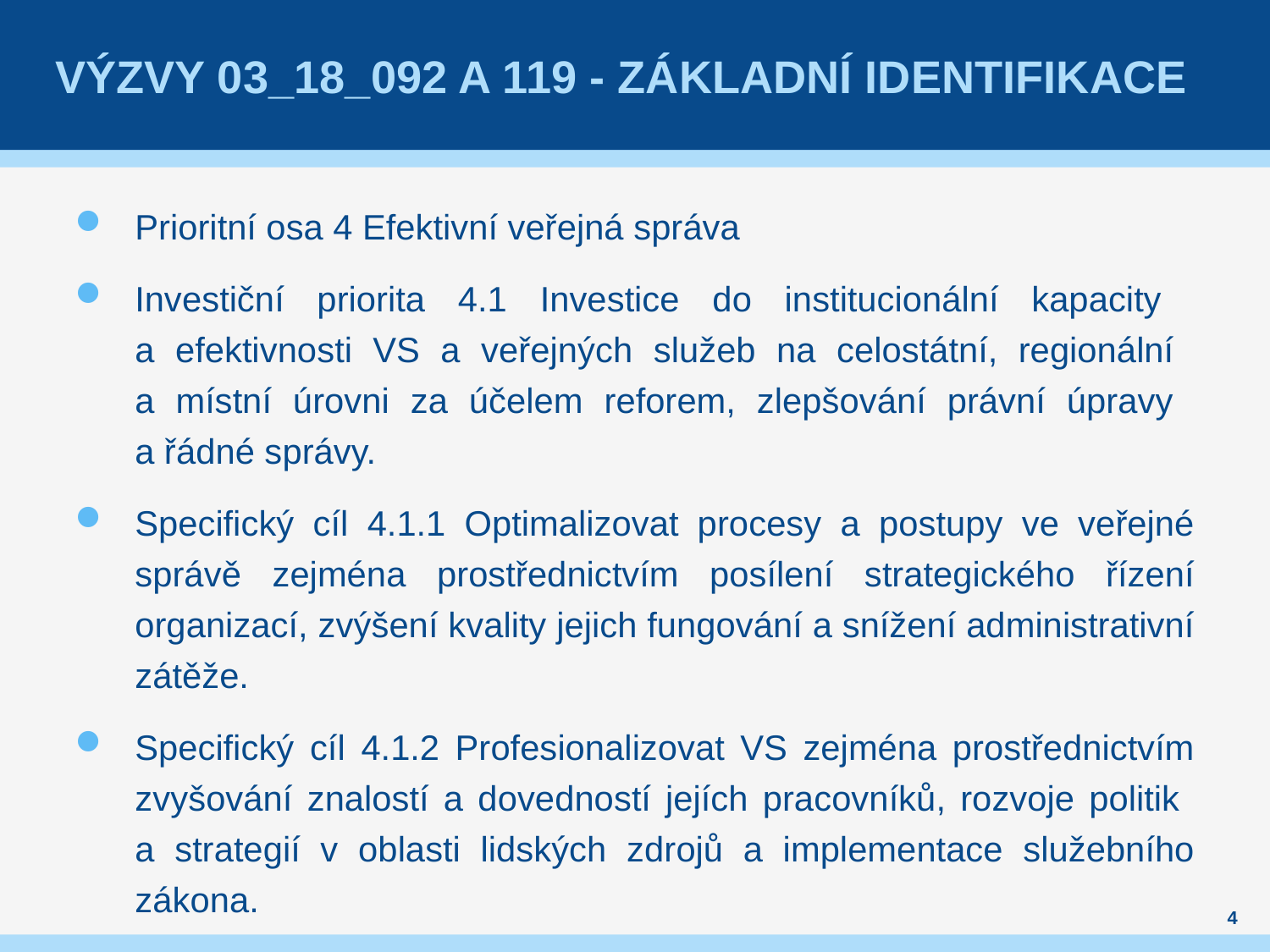

# výzvy 03_18_092 a 119 - základní identifikace
Prioritní osa 4 Efektivní veřejná správa
Investiční priorita 4.1 Investice do institucionální kapacity
a efektivnosti VS a veřejných služeb na celostátní, regionální
a místní úrovni za účelem reforem, zlepšování právní úpravy
a řádné správy.
Specifický cíl 4.1.1 Optimalizovat procesy a postupy ve veřejné správě zejména prostřednictvím posílení strategického řízení organizací, zvýšení kvality jejich fungování a snížení administrativní zátěže.
Specifický cíl 4.1.2 Profesionalizovat VS zejména prostřednictvím zvyšování znalostí a dovedností jejích pracovníků, rozvoje politik
a strategií v oblasti lidských zdrojů a implementace služebního zákona.

4